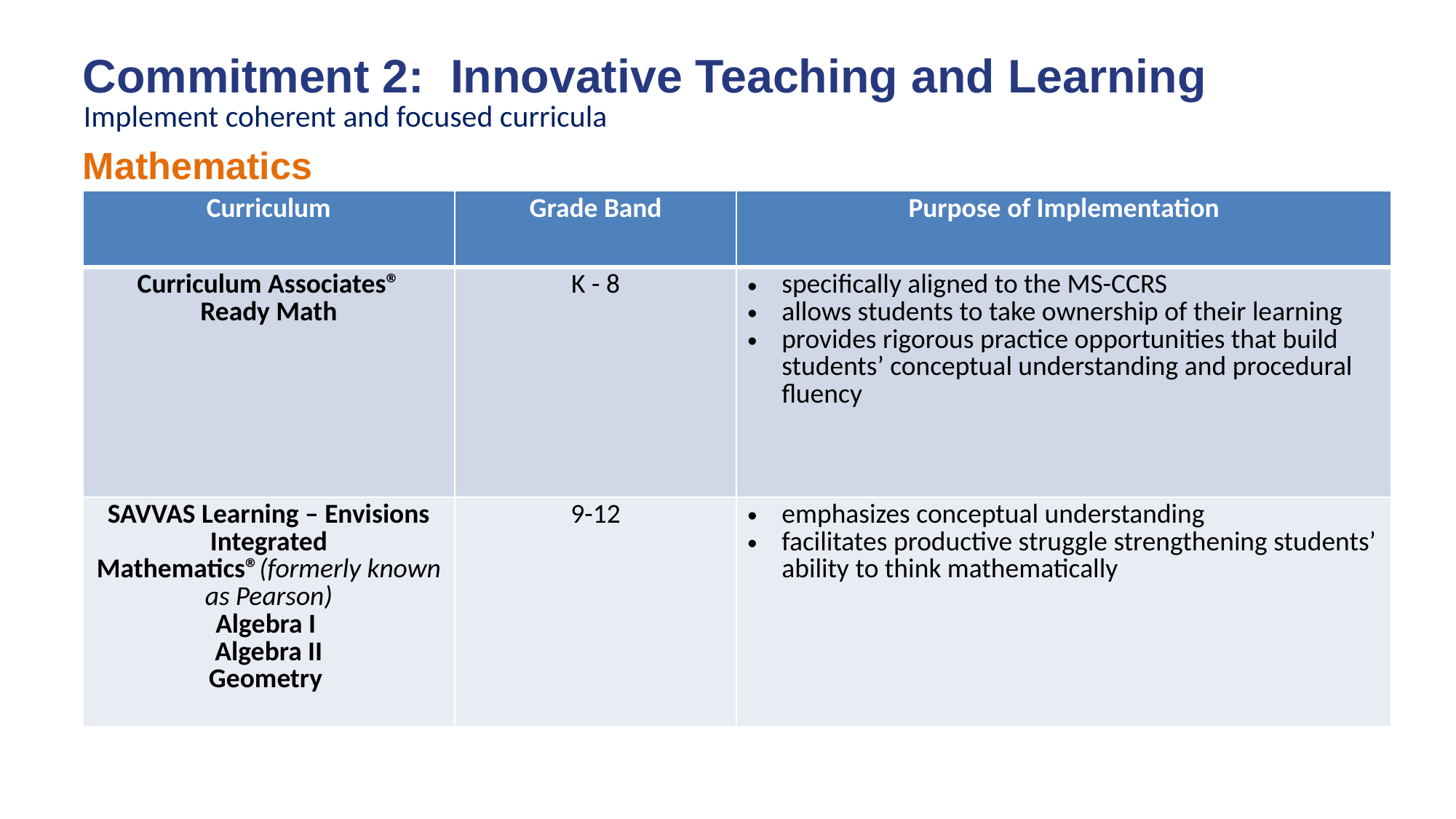

# Commitment 2:  Innovative Teaching and Learning
Implement coherent and focused curricula
Mathematics
| Curriculum | Grade Band | Purpose of Implementation |
| --- | --- | --- |
| Curriculum Associates® Ready Math | K - 8 | specifically aligned to the MS-CCRS allows students to take ownership of their learning provides rigorous practice opportunities that build students’ conceptual understanding and procedural fluency |
| SAVVAS Learning – Envisions Integrated Mathematics®(formerly known as Pearson) Algebra I Algebra II Geometry | 9-12 | emphasizes conceptual understanding facilitates productive struggle strengthening students’ ability to think mathematically |